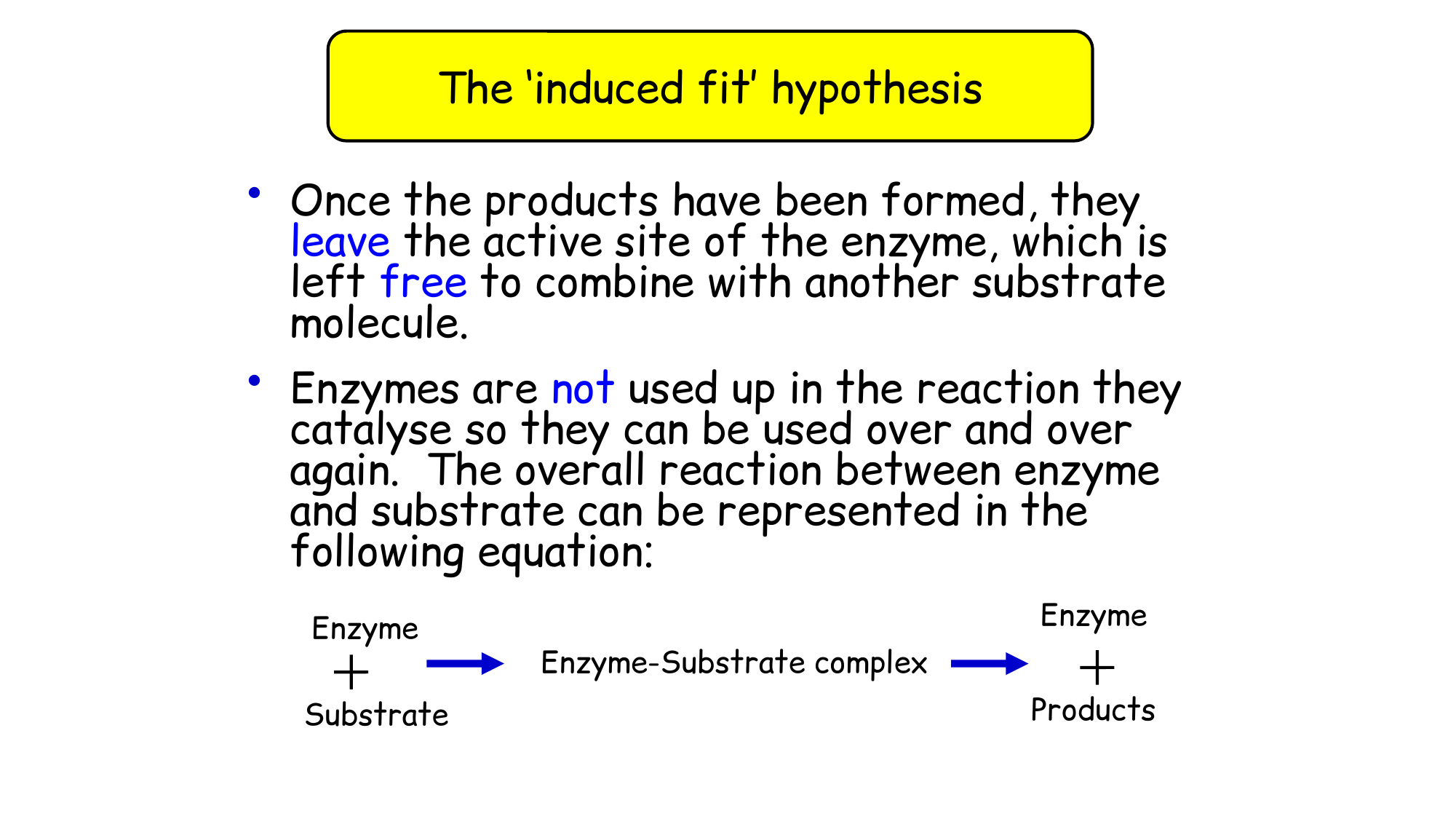

The ‘induced fit’ hypothesis
Once the products have been formed, they leave the active site of the enzyme, which is left free to combine with another substrate molecule.

Enzymes are not used up in the reaction they catalyse so they can be used over and over again.  The overall reaction between enzyme and substrate can be represented in the following equation:
Enzyme
Enzyme
Enzyme-Substrate complex

Products
Substrate